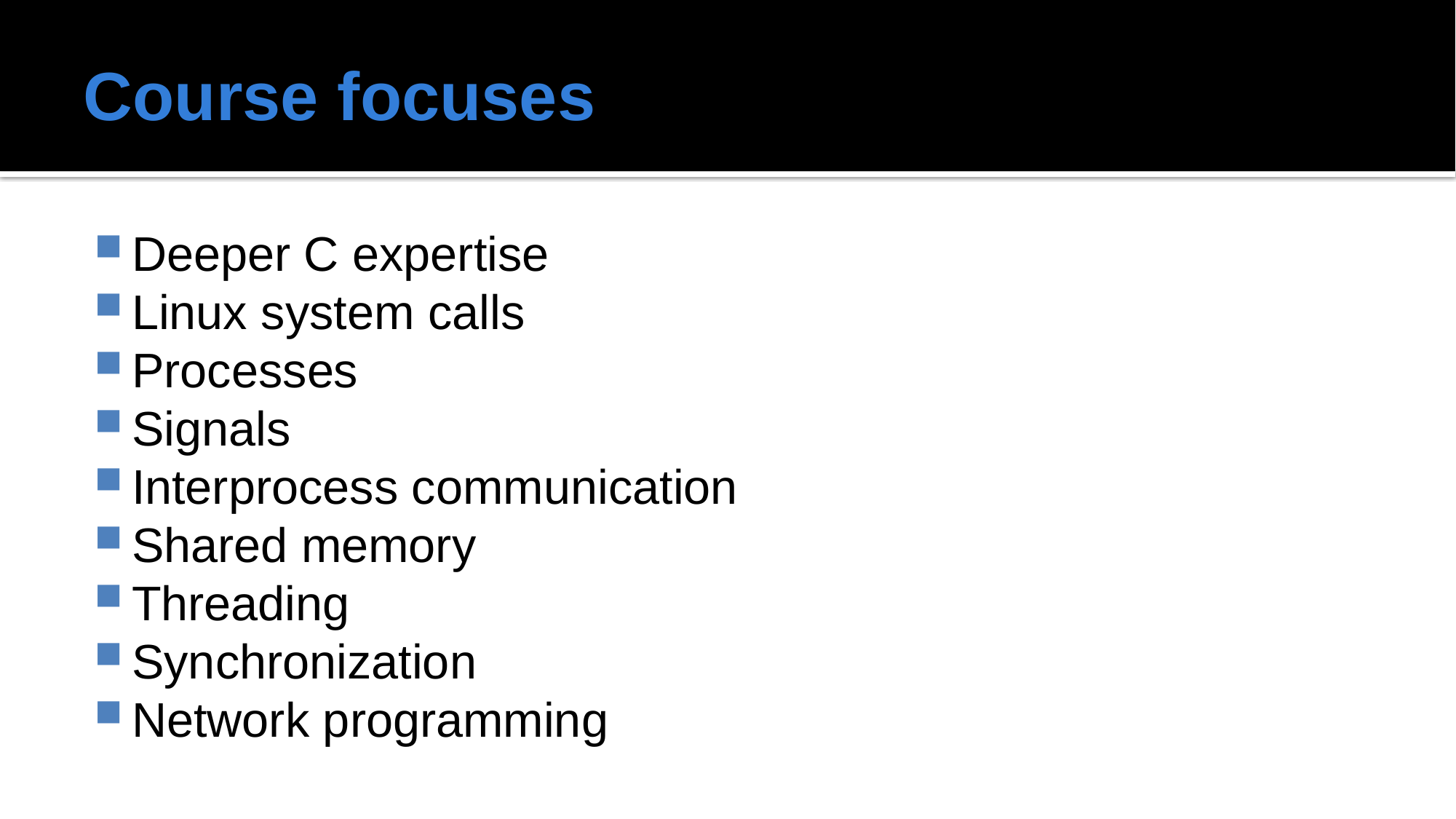

# Course focuses
Deeper C expertise
Linux system calls
Processes
Signals
Interprocess communication
Shared memory
Threading
Synchronization
Network programming